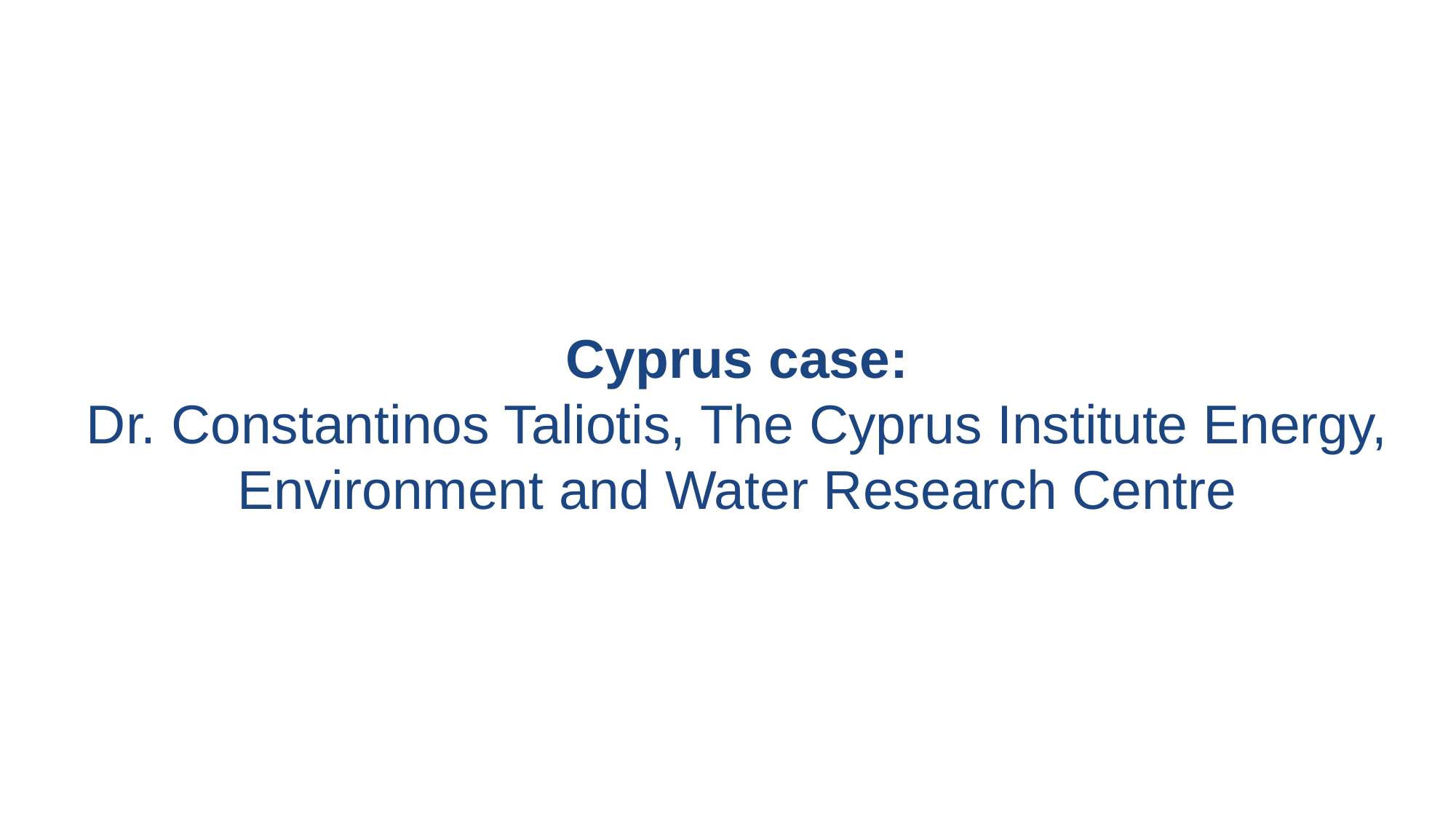

Cyprus case:
Dr. Constantinos Taliotis, The Cyprus Institute Energy, Environment and Water Research Centre